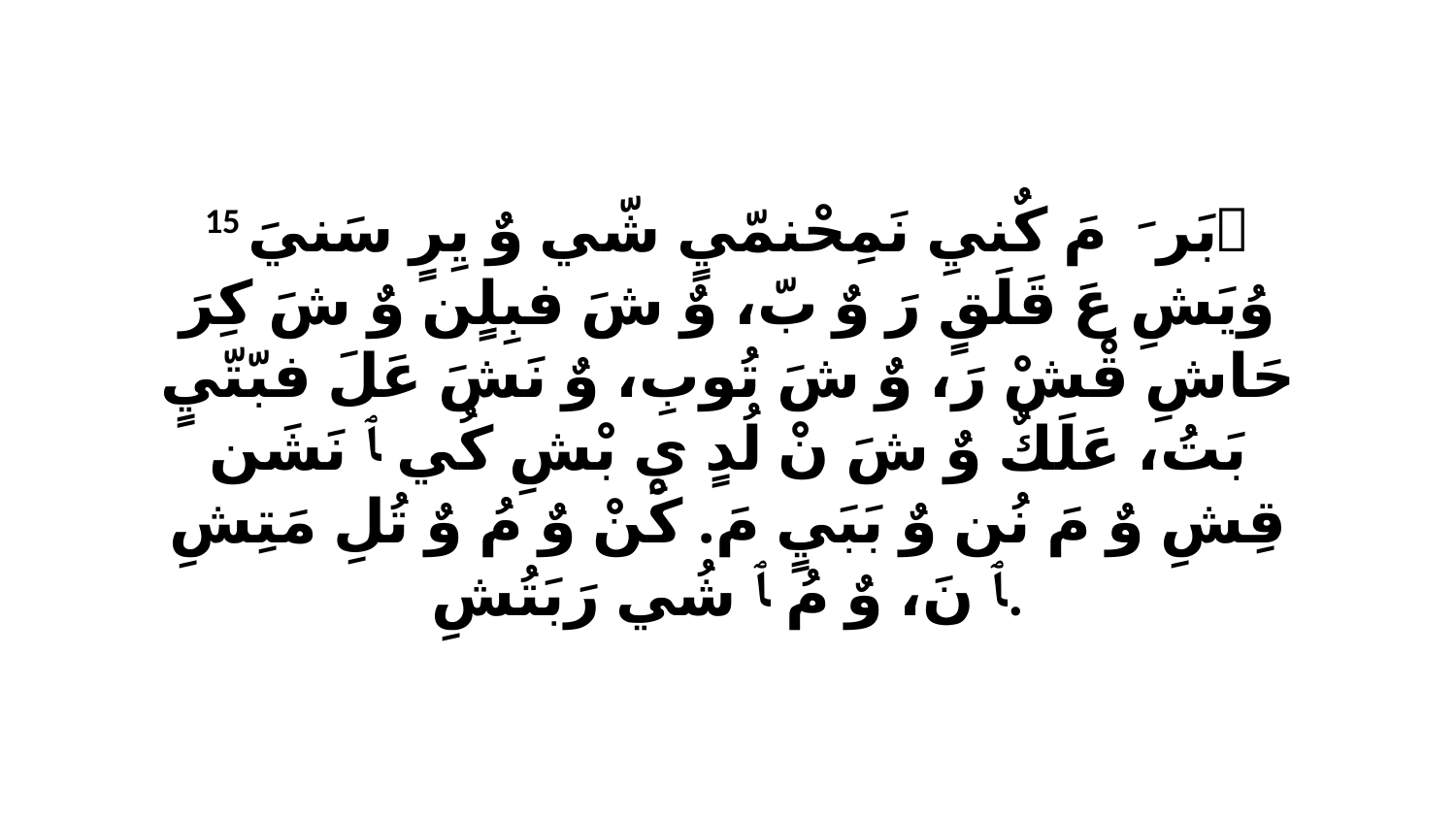

15 ﭑ بَرَ ﭑ مَ كٌنيِ نَمِحْنمّيٍ شّي وٌ يِرٍ سَنيَ وُيَشِ عَ قَلَقٍ رَ وٌ بّ، وٌ شَ فبِلٍن وٌ شَ كِرَ حَاشِ قْشْ رَ، وٌ شَ تُوبِ، وٌ نَشَ عَلَ فبّتّيٍ بَتُ، عَلَكٌ وٌ شَ نْ لُدٍ يِ بْشِ كُي ﭑ نَشَن قِشِ وٌ مَ نُن وٌ بَبَيٍ مَ. كْنْ وٌ مُ وٌ تُلِ مَتِشِ ﭑ نَ، وٌ مُ ﭑ شُي رَبَتُشِ.